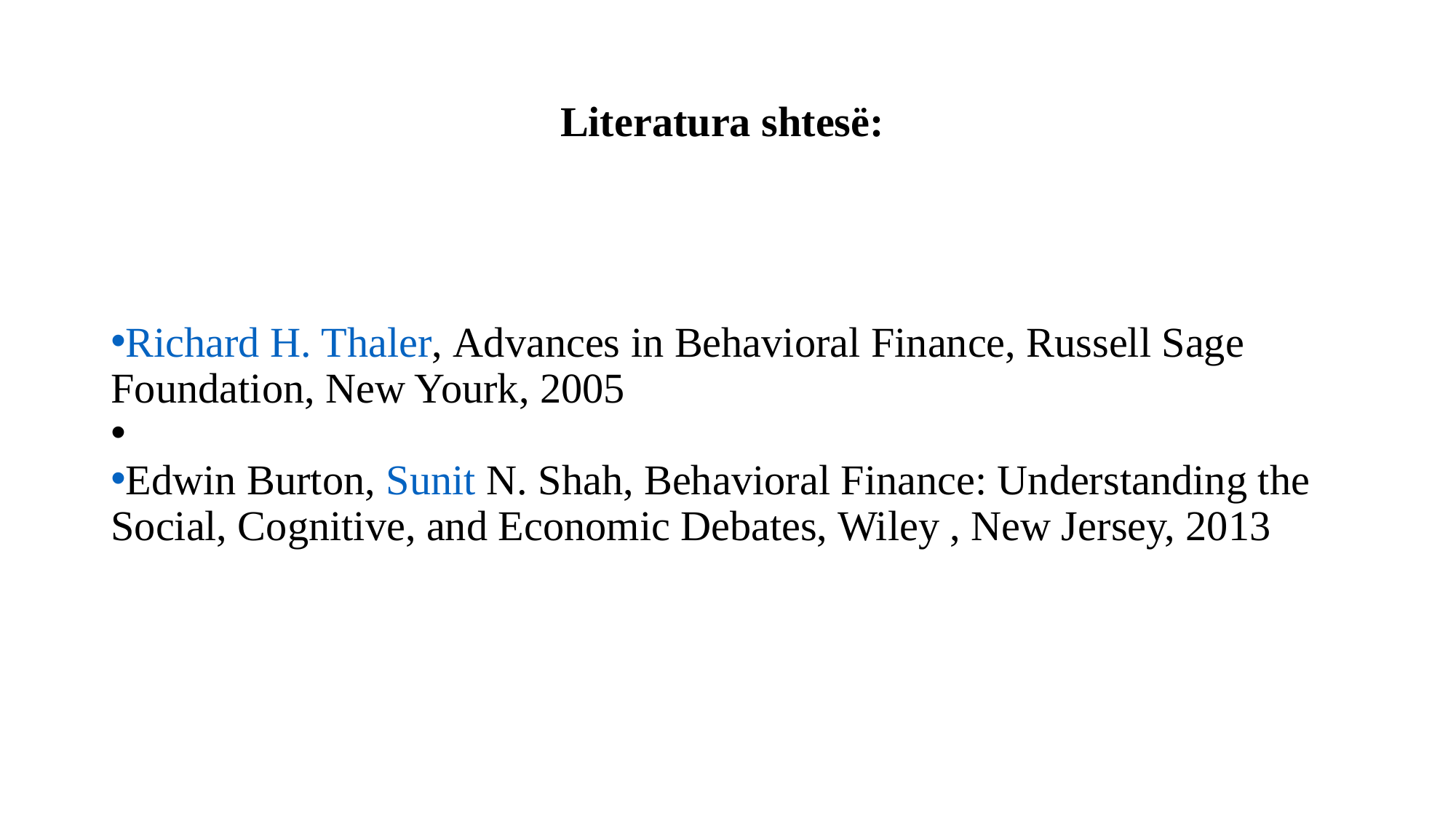

# Literatura shtesë:

Richard H. Thaler, Advances in Behavioral Finance, Russell Sage Foundation, New Yourk, 2005

Edwin Burton, Sunit N. Shah, Behavioral Finance: Understanding the Social, Cognitive, and Economic Debates, Wiley , New Jersey, 2013